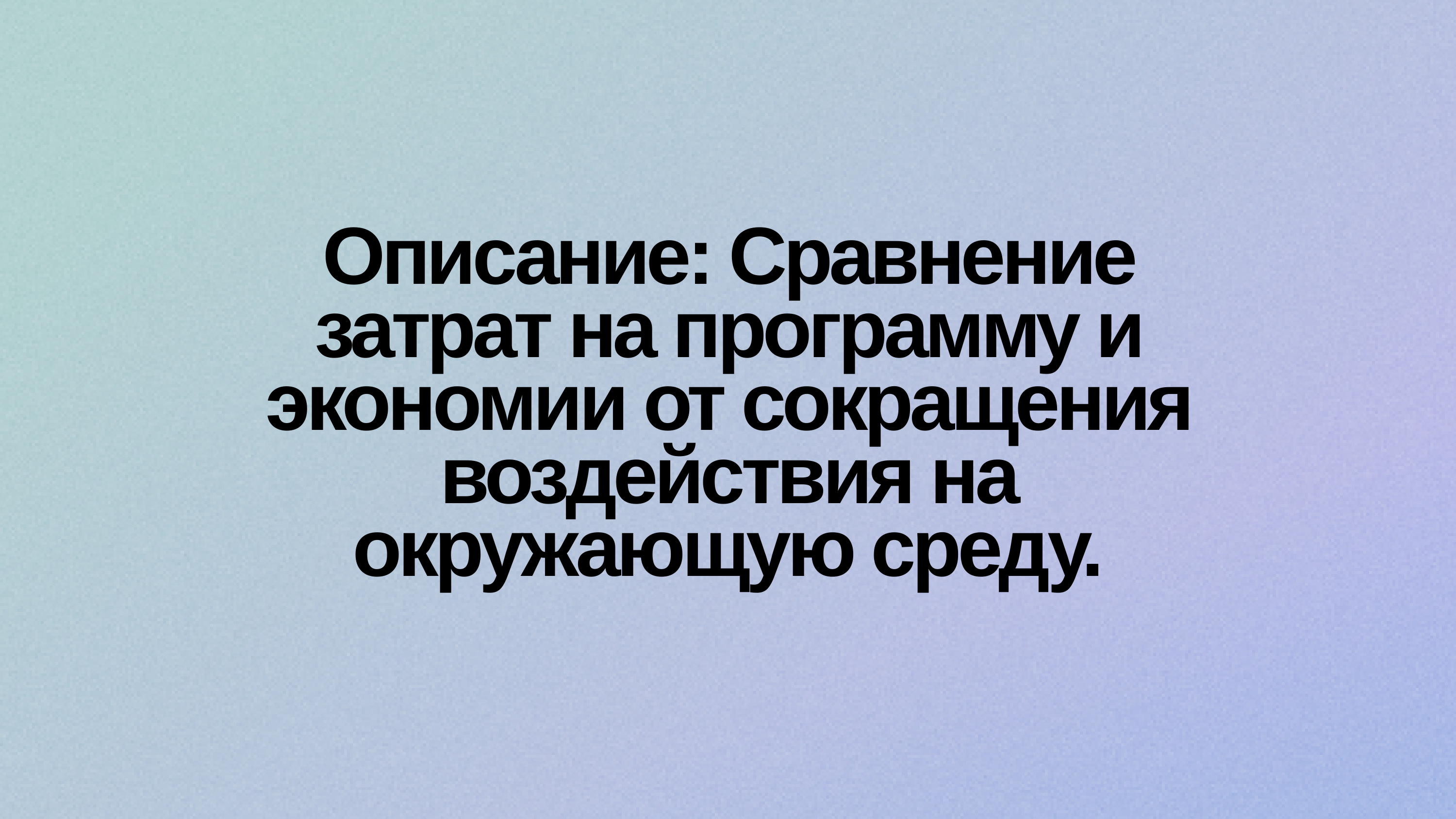

Описание: Сравнение затрат на программу и экономии от сокращения воздействия на окружающую среду.